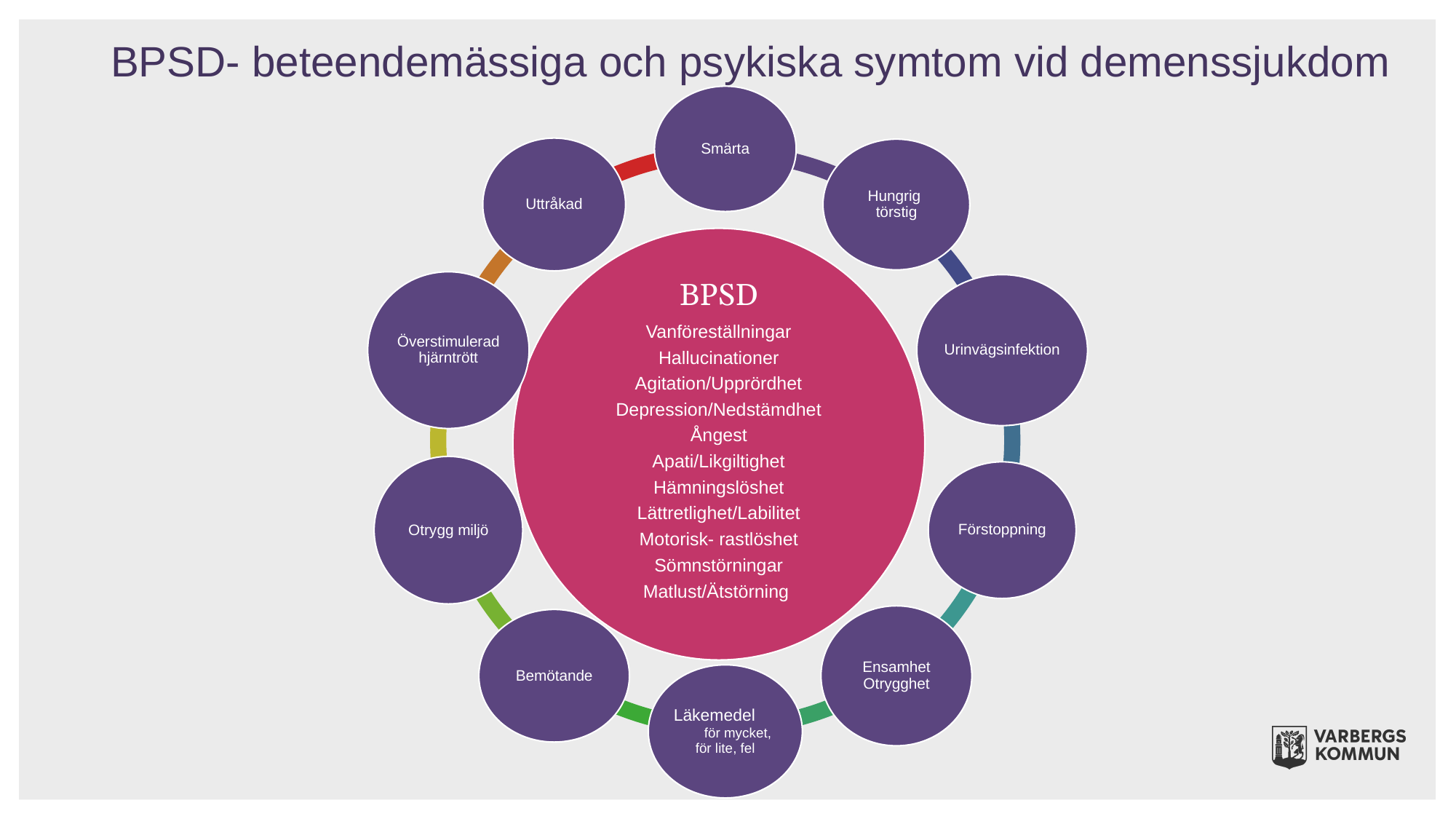

BPSD- beteendemässiga och psykiska symtom vid demenssjukdom

BPSD
Vanföreställningar
Hallucinationer
Agitation/Upprördhet
Depression/Nedstämdhet
Ångest
Apati/Likgiltighet
Hämningslöshet
Lättretlighet/Labilitet
Motorisk- rastlöshet
Sömnstörningar
Matlust/Ätstörning

Smärta
Hungrig  törstig
Urinvägsinfektion
Förstoppning
Ensamhet Otrygghet
Läkemedel            för mycket, för lite, fel
Bemötande
Otrygg miljö
Överstimulerad hjärntrött
Uttråkad